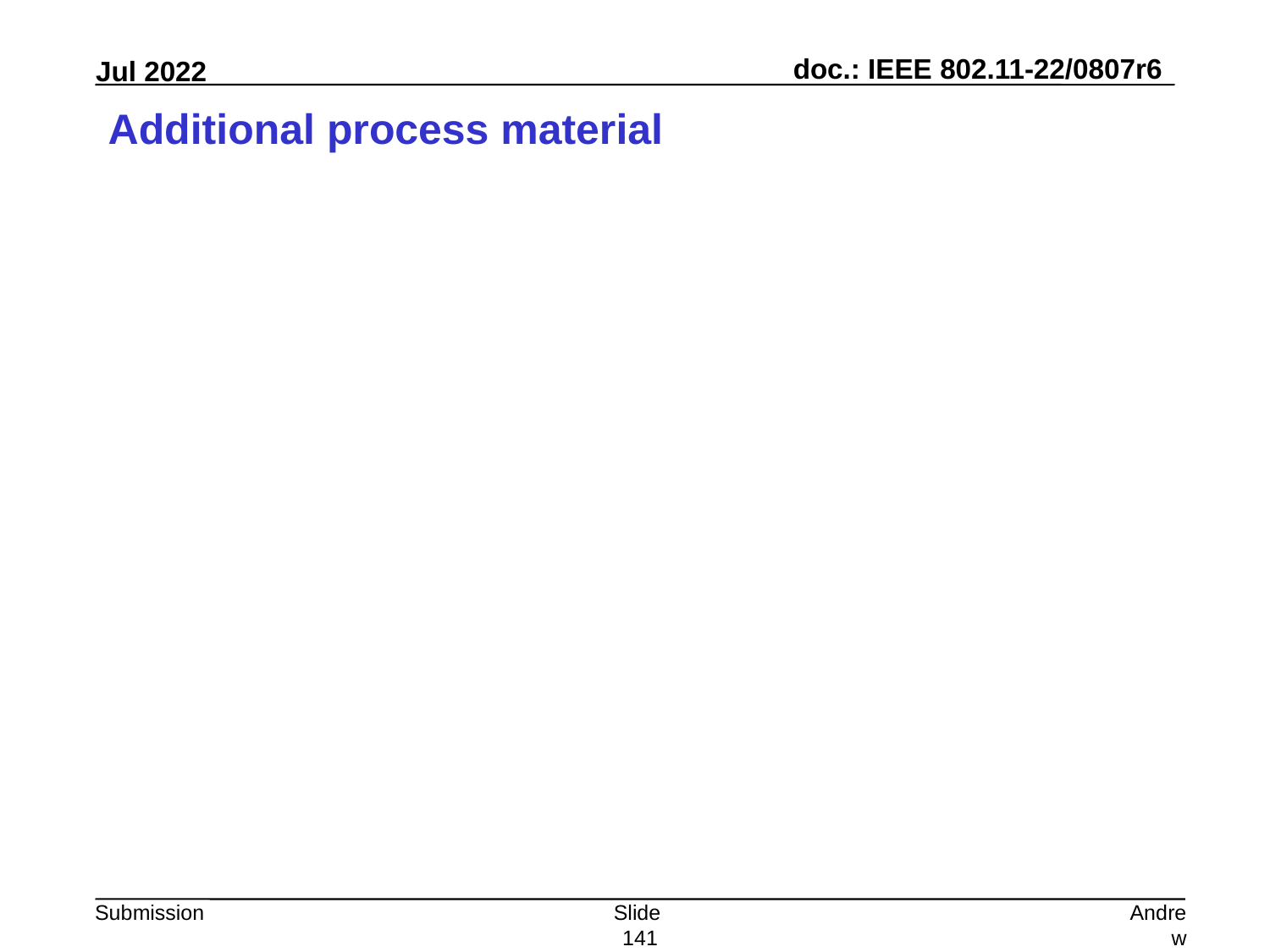

# Additional process material
Slide 141
Andrew Myles, Cisco